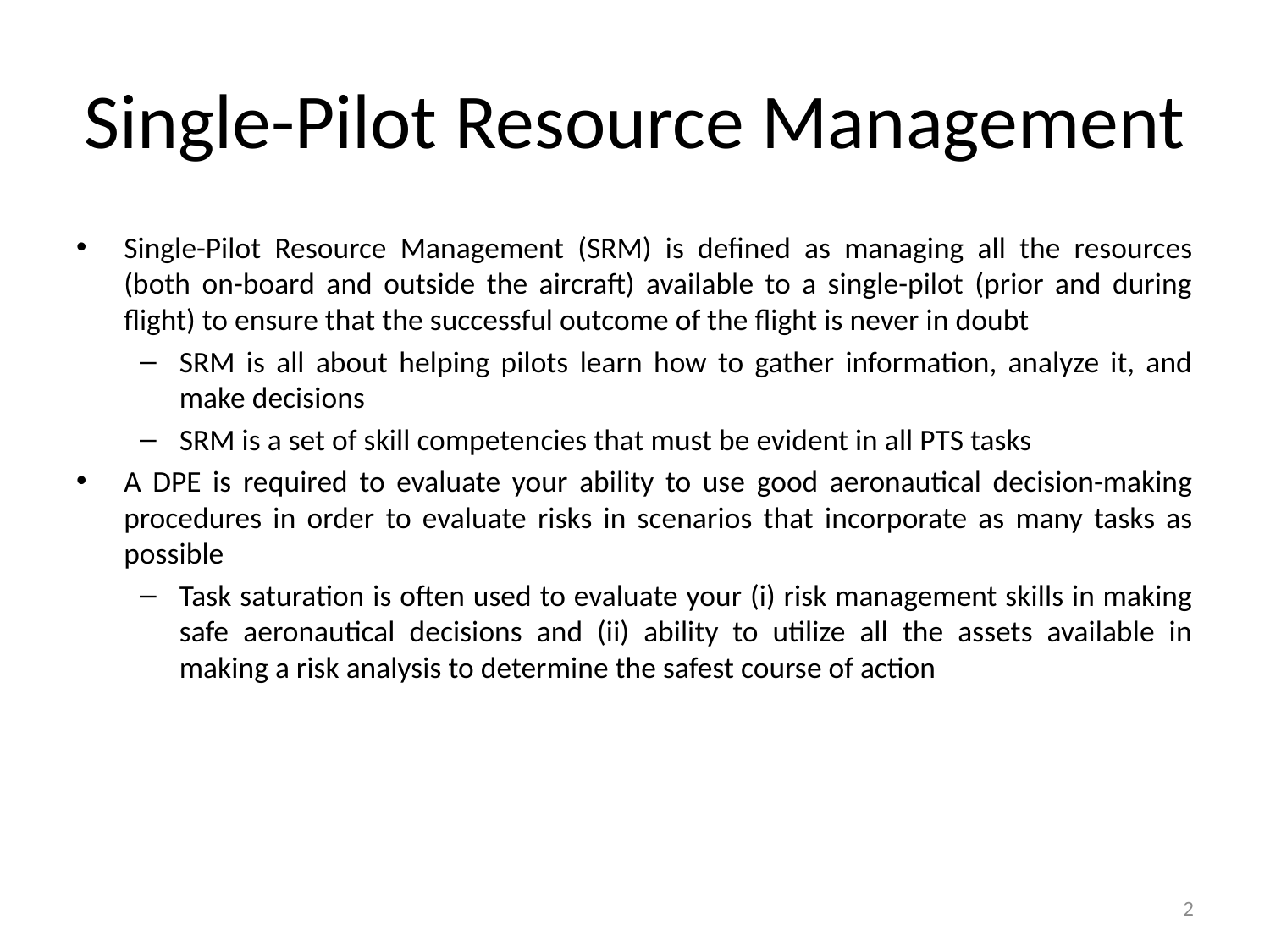

# Single-Pilot Resource Management
Single-Pilot Resource Management (SRM) is defined as managing all the resources (both on-board and outside the aircraft) available to a single-pilot (prior and during flight) to ensure that the successful outcome of the flight is never in doubt
SRM is all about helping pilots learn how to gather information, analyze it, and make decisions
SRM is a set of skill competencies that must be evident in all PTS tasks
A DPE is required to evaluate your ability to use good aeronautical decision-making procedures in order to evaluate risks in scenarios that incorporate as many tasks as possible
Task saturation is often used to evaluate your (i) risk management skills in making safe aeronautical decisions and (ii) ability to utilize all the assets available in making a risk analysis to determine the safest course of action
2